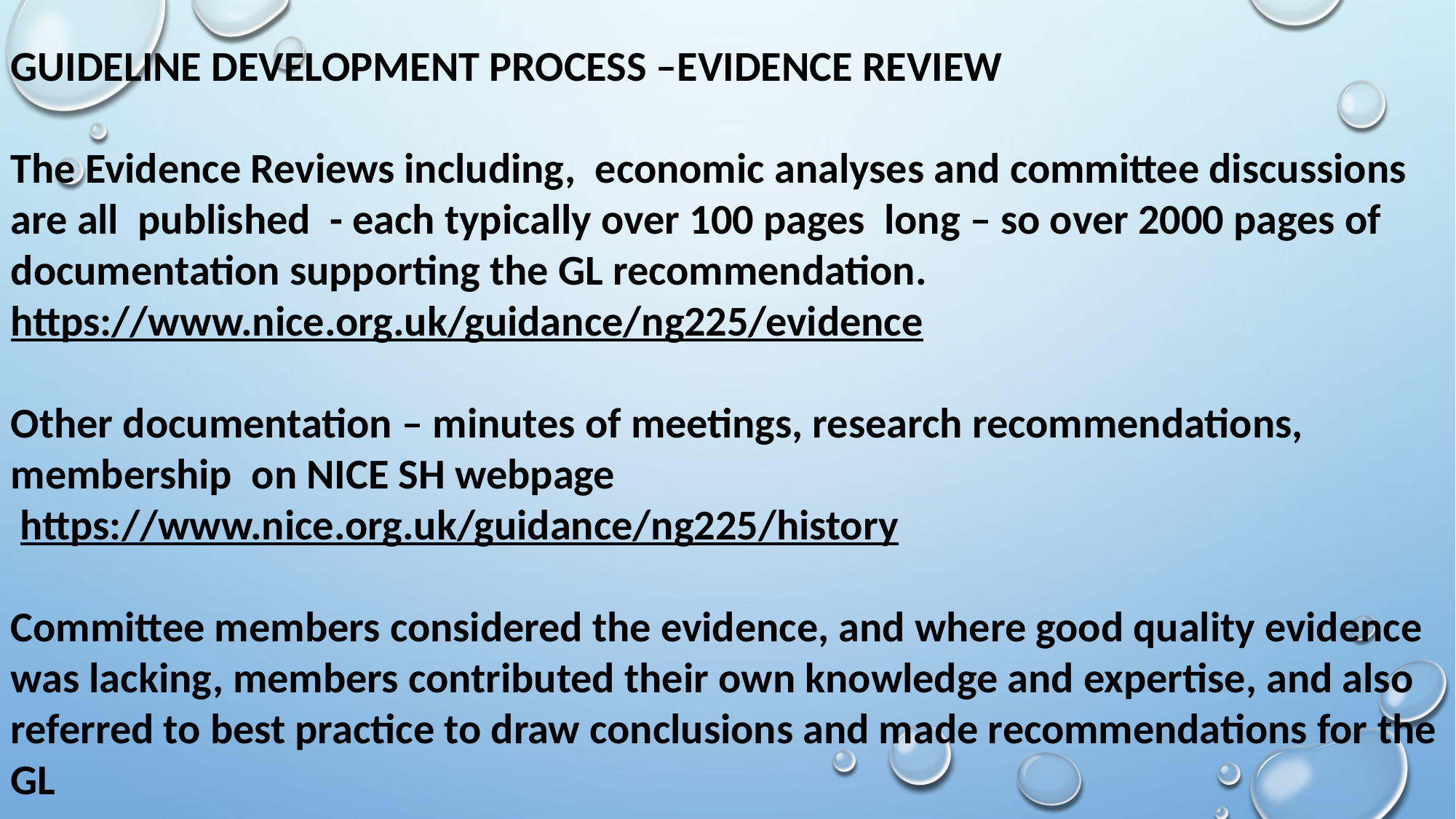

GUIDELINE DEVELOPMENT PROCESS –EVIDENCE REVIEW

The Evidence Reviews including,  economic analyses and committee discussions are all  published  - each typically over 100 pages  long – so over 2000 pages of documentation supporting the GL recommendation.
https://www.nice.org.uk/guidance/ng225/evidence

Other documentation – minutes of meetings, research recommendations, membership  on NICE SH webpage
 https://www.nice.org.uk/guidance/ng225/history

Committee members considered the evidence, and where good quality evidence was lacking, members contributed their own knowledge and expertise, and also referred to best practice to draw conclusions and made recommendations for the GL